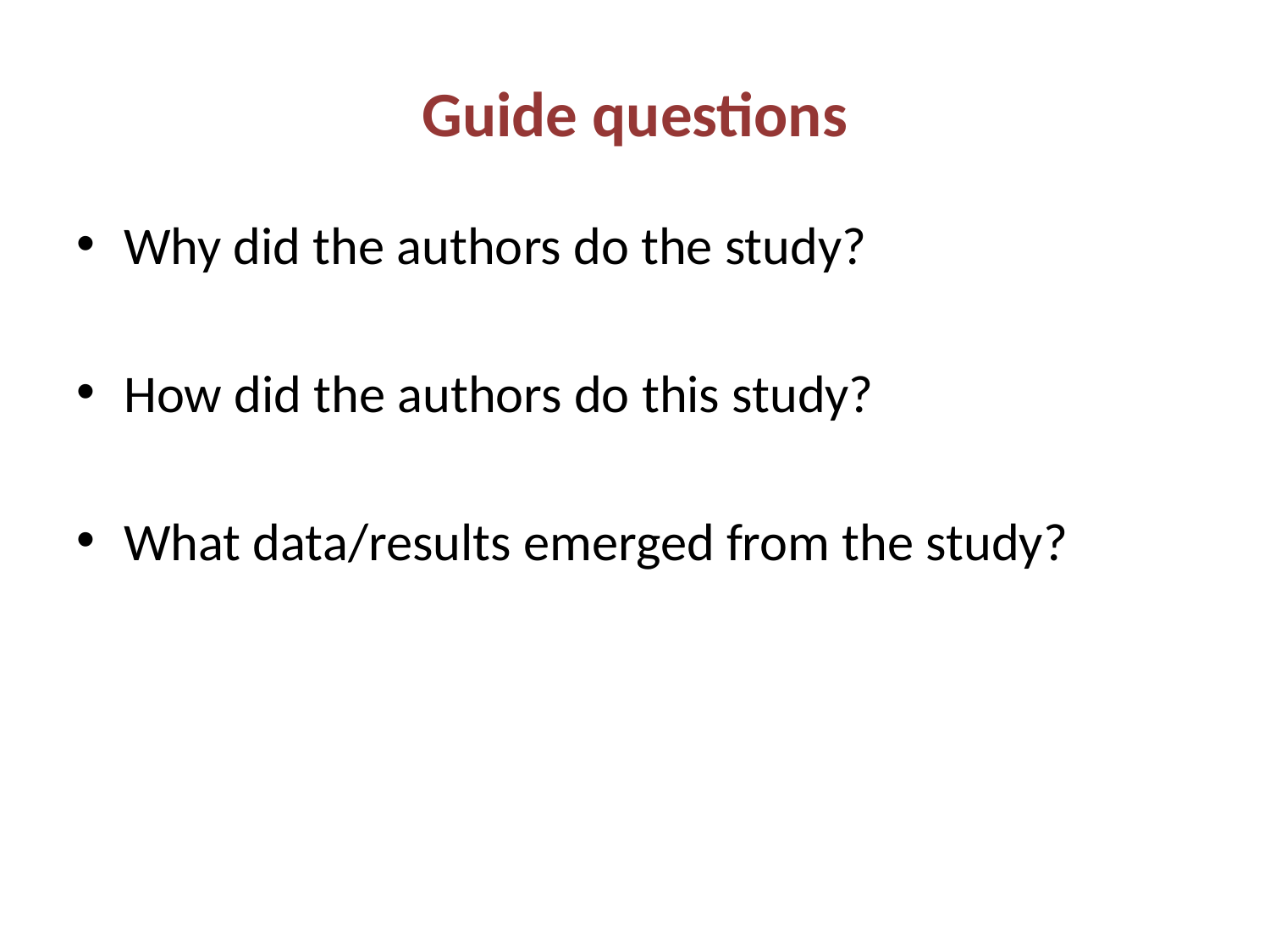

# Guide questions
Why did the authors do the study?

How did the authors do this study?

What data/results emerged from the study?